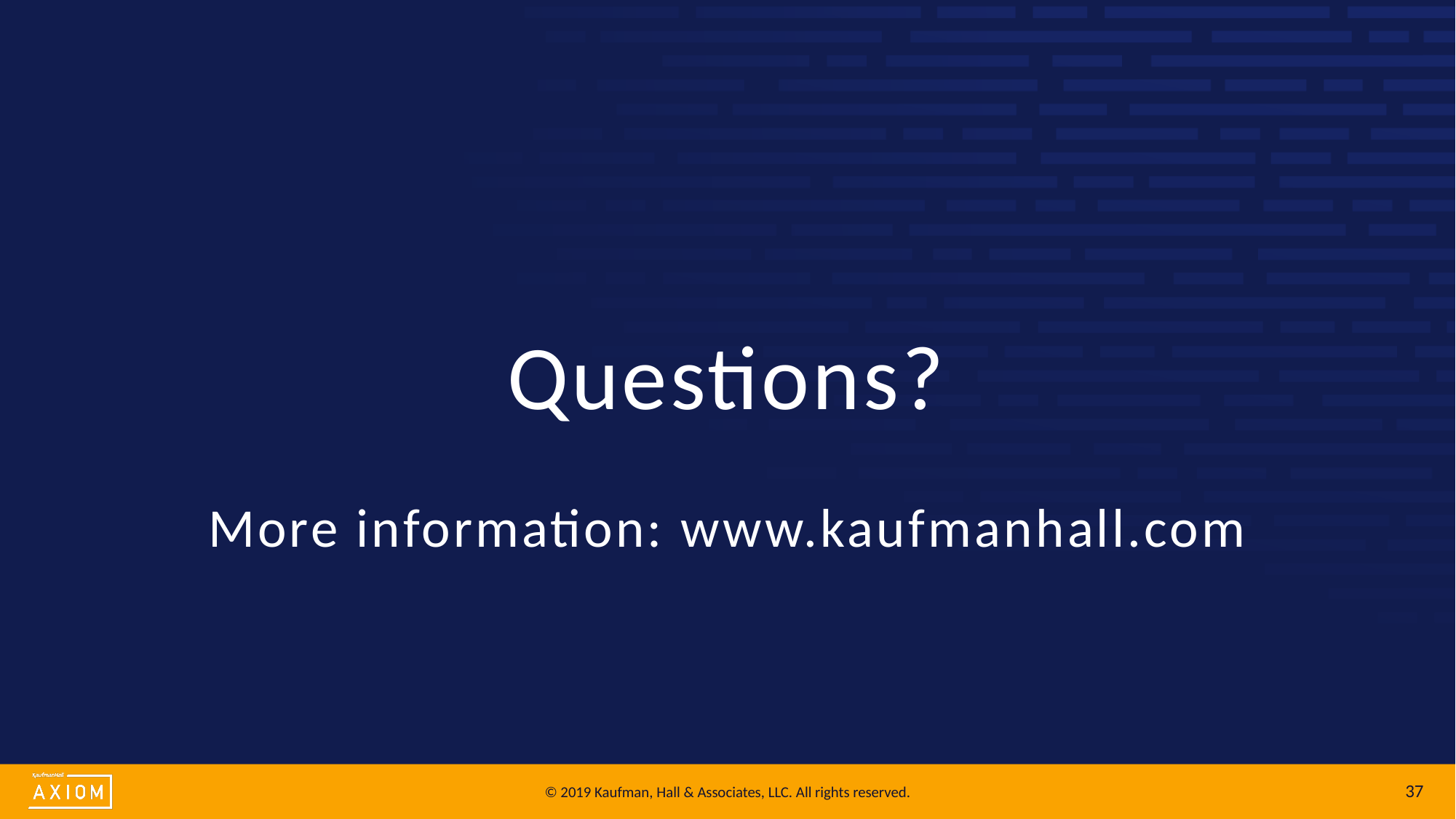

# Questions? More information: www.kaufmanhall.com
37
© 2019 Kaufman, Hall & Associates, LLC. All rights reserved.